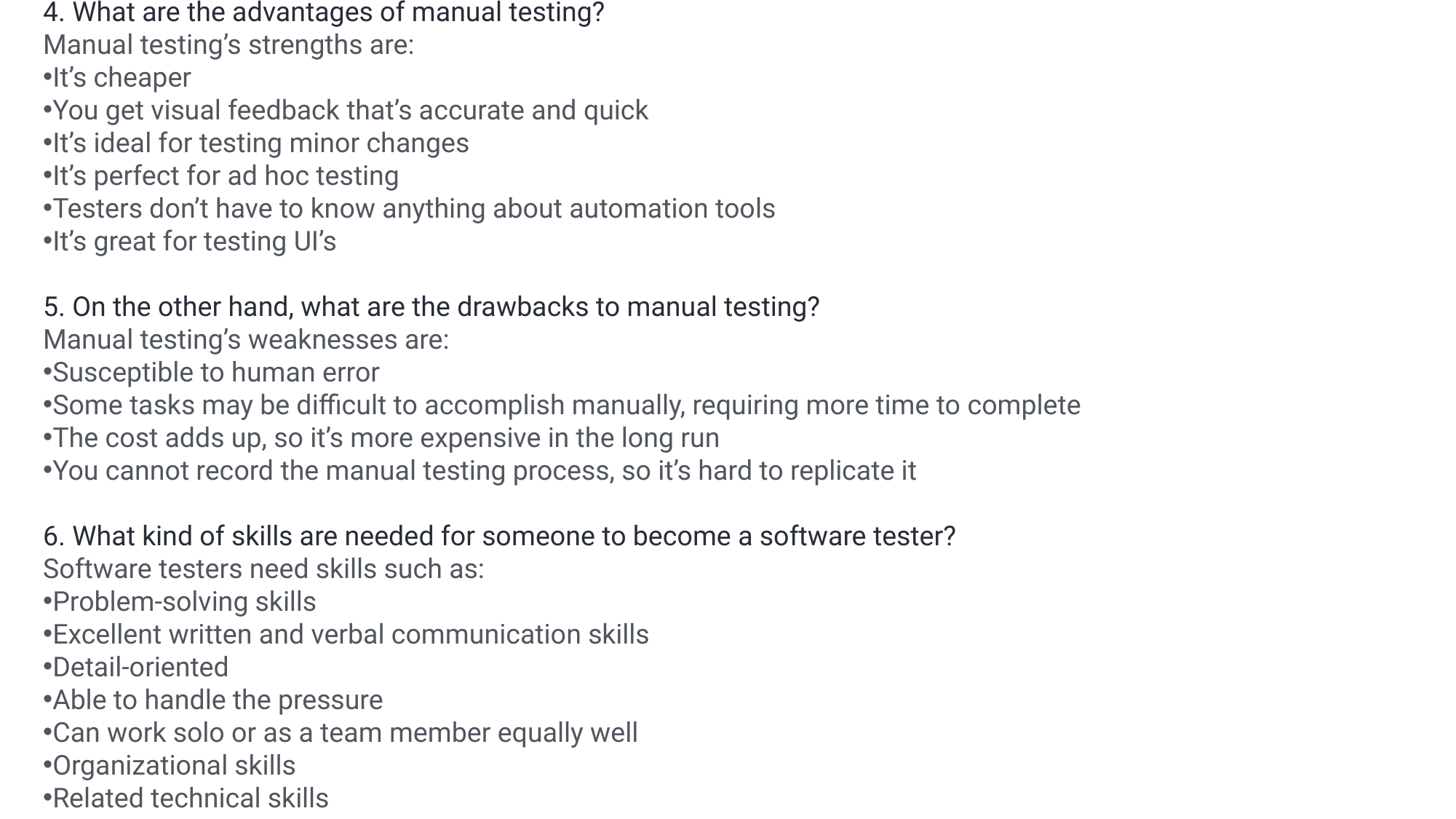

4. What are the advantages of manual testing?
Manual testing’s strengths are:
It’s cheaper
You get visual feedback that’s accurate and quick
It’s ideal for testing minor changes
It’s perfect for ad hoc testing
Testers don’t have to know anything about automation tools
It’s great for testing UI’s

5. On the other hand, what are the drawbacks to manual testing?
Manual testing’s weaknesses are:
Susceptible to human error
Some tasks may be difficult to accomplish manually, requiring more time to complete
The cost adds up, so it’s more expensive in the long run
You cannot record the manual testing process, so it’s hard to replicate it

6. What kind of skills are needed for someone to become a software tester?
Software testers need skills such as:
Problem-solving skills
Excellent written and verbal communication skills
Detail-oriented
Able to handle the pressure
Can work solo or as a team member equally well
Organizational skills
Related technical skills